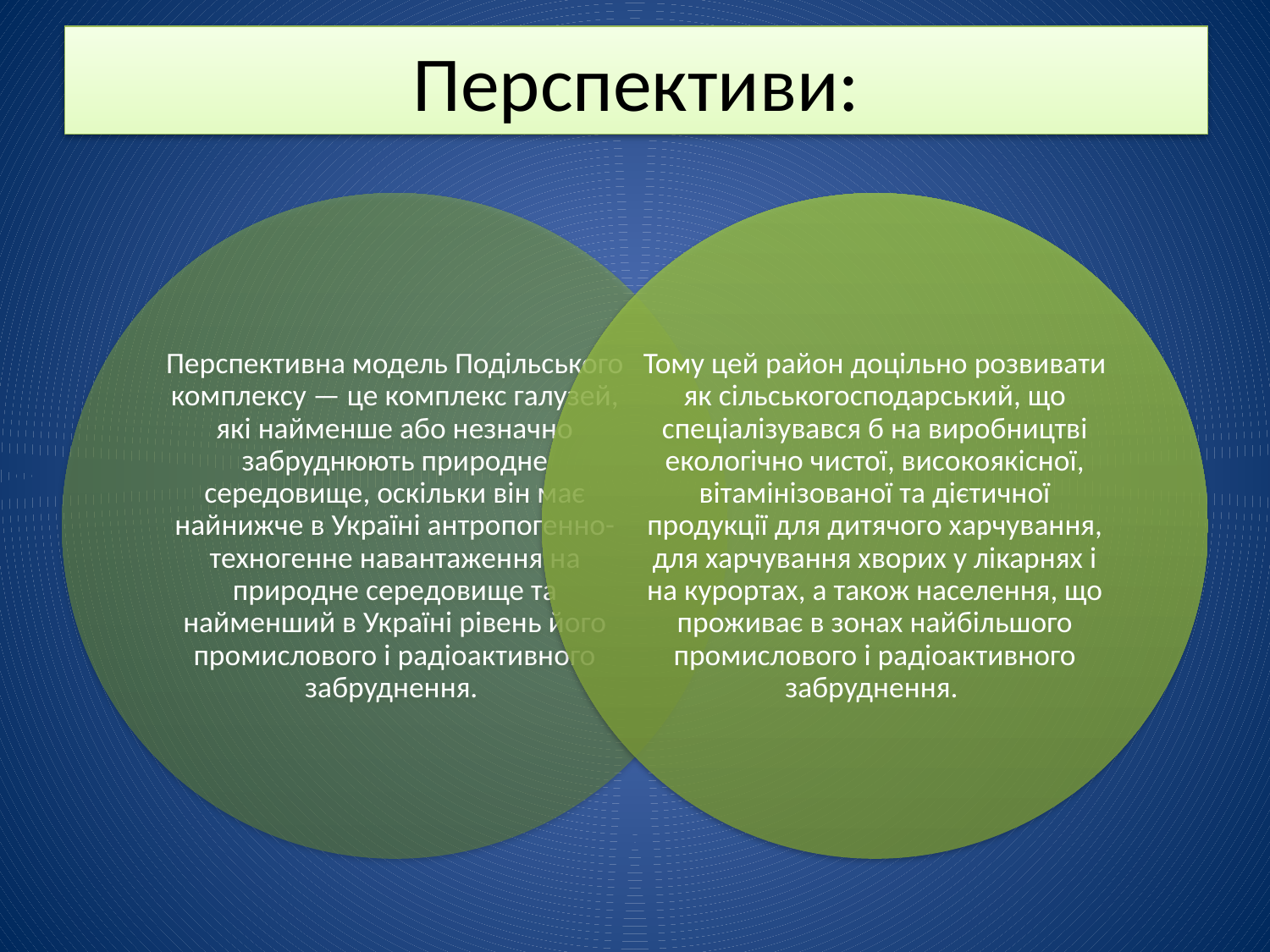

# Перспективи:
Перспективна модель Подільського комплексу — це комплекс галузей, які найменше або незначно забруднюють природне середовище, оскіль­ки він має найнижче в Україні антропогенно-техногенне навантажен­ня на природне середовище та найменший в Україні рівень його промислового і радіоактивного забруднення.
Тому цей район доцільно розвивати як сільськогосподарський, що спеціалізувався б на виробництві екологічно чистої, високоякісної, вітамінізованої та дієтичної продукції для дитячого харчування, для харчування хворих у лікарнях і на курортах, а також населення, що проживає в зонах найбільшого промислового і радіоактивного забруднення.